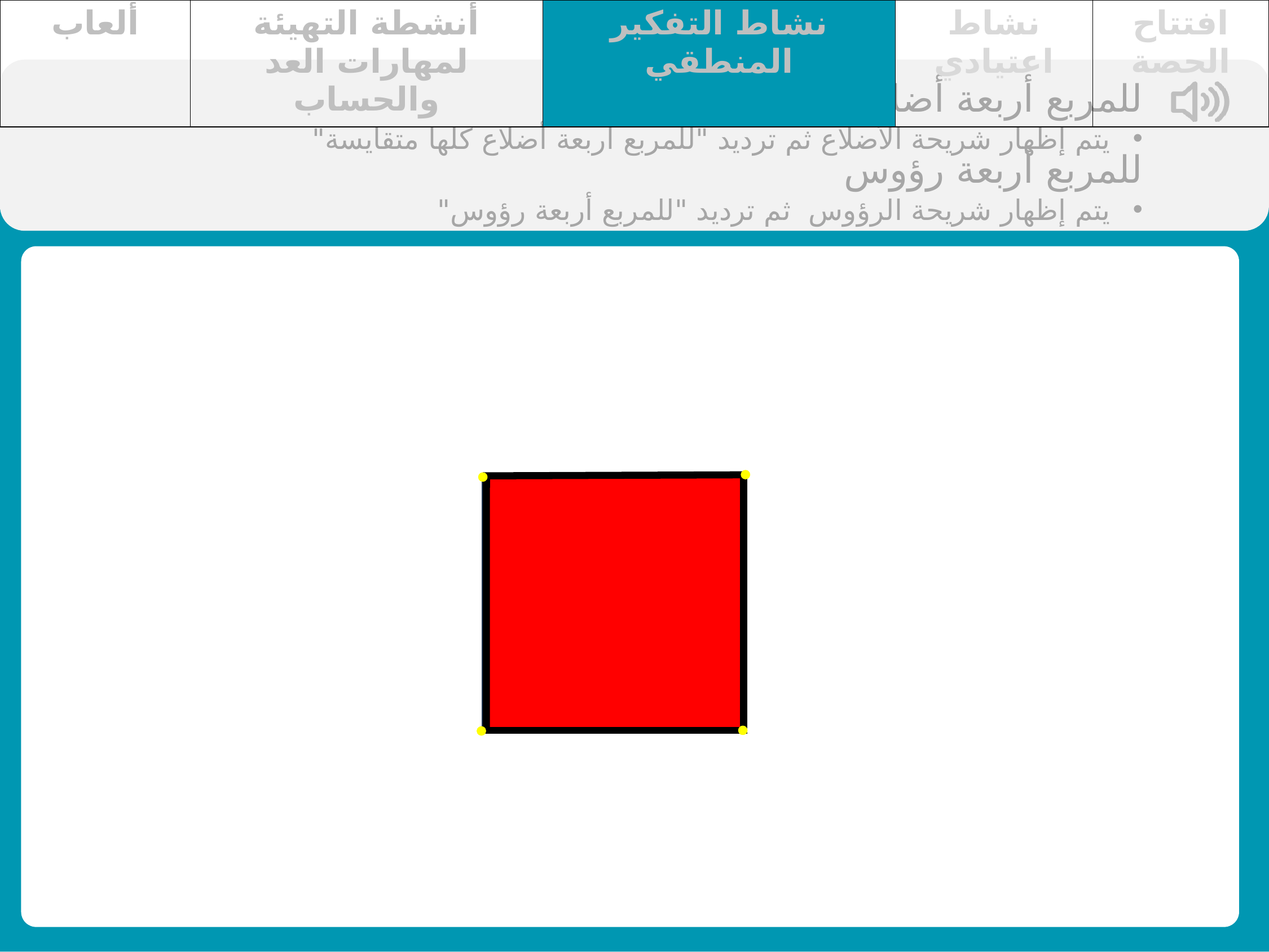

| ألعاب | أنشطة التهيئة لمهارات العد والحساب | نشاط التفكير المنطقي | نشاط اعتيادي | افتتاح الحصة |
| --- | --- | --- | --- | --- |

للمربع أربعة أضلاع كلها متقايسة
يتم إظهار شريحة الأضلاع ثم ترديد "للمربع أربعة أضلاع كلها متقايسة"
للمربع أربعة رؤوس
يتم إظهار شريحة الرؤوس  ثم ترديد "للمربع أربعة رؤوس"